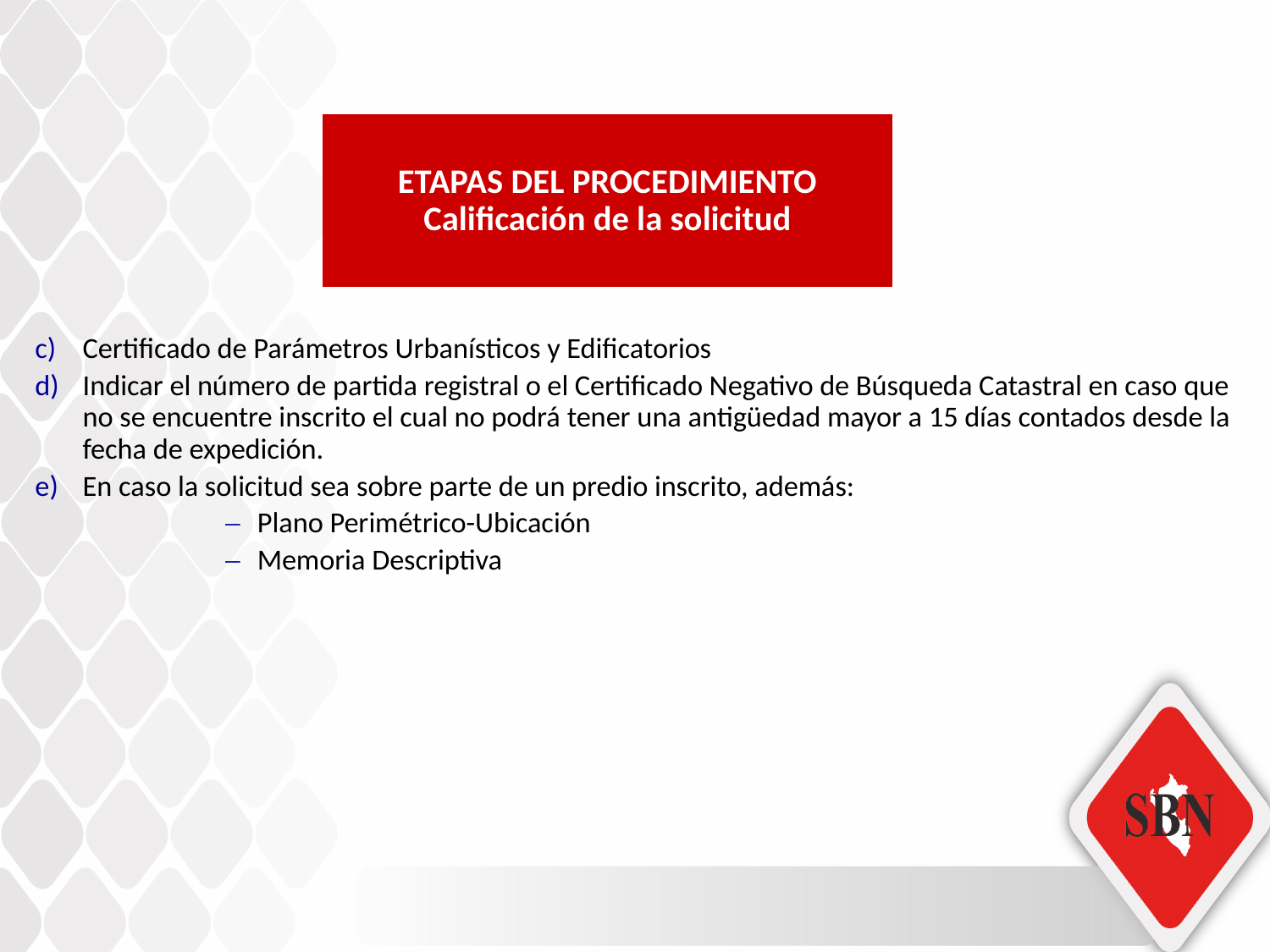

# ETAPAS DEL PROCEDIMIENTO Calificación de la solicitud

Certificado de Parámetros Urbanísticos y Edificatorios
Indicar el número de partida registral o el Certificado Negativo de Búsqueda Catastral en caso que no se encuentre inscrito el cual no podrá tener una antigüedad mayor a 15 días contados desde la fecha de expedición.
En caso la solicitud sea sobre parte de un predio inscrito, además:
Plano Perimétrico-Ubicación
Memoria Descriptiva